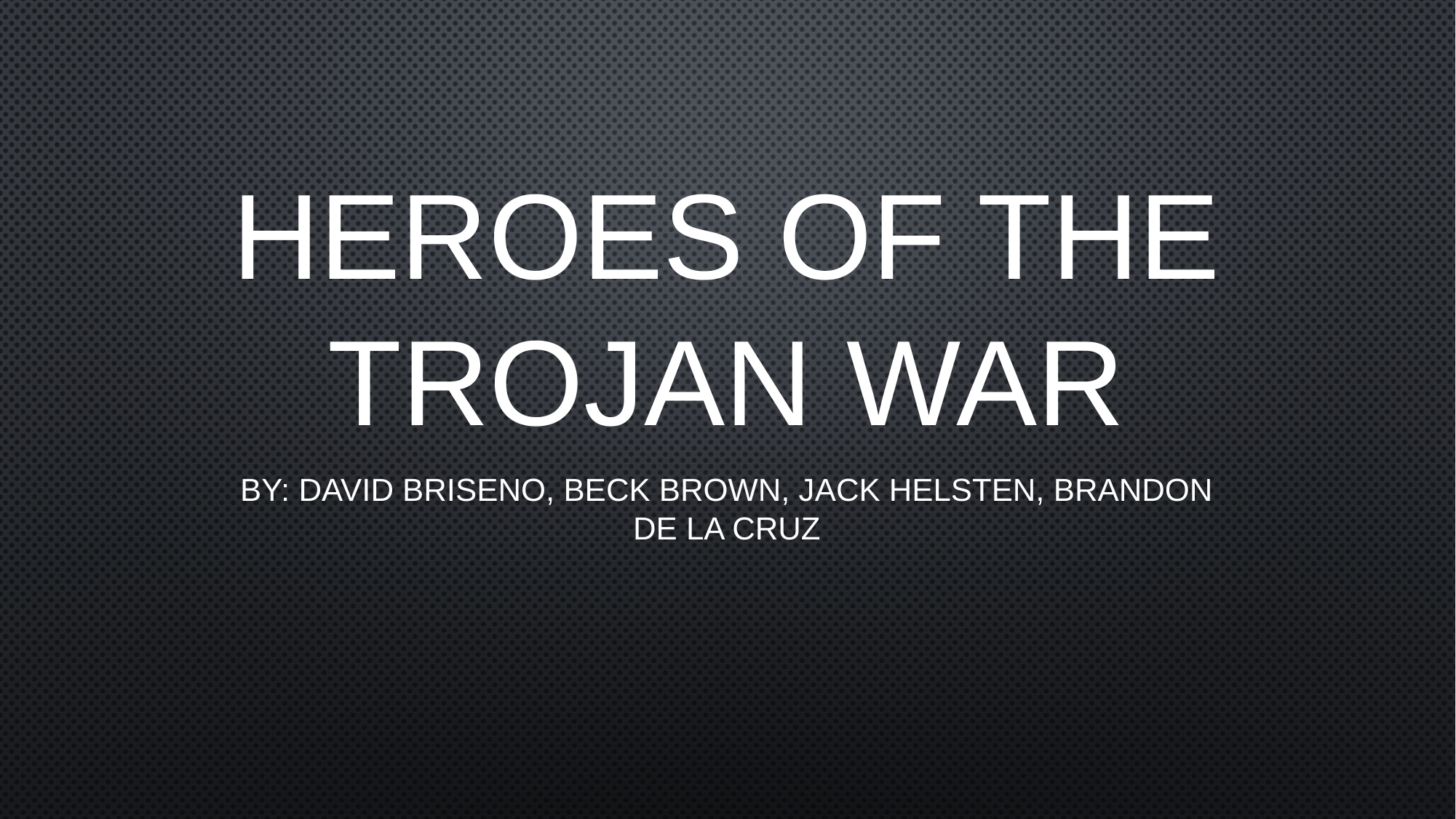

# Heroes of the Trojan War
By: David Briseno, Beck Brown, Jack Helsten, Brandon De la cruz